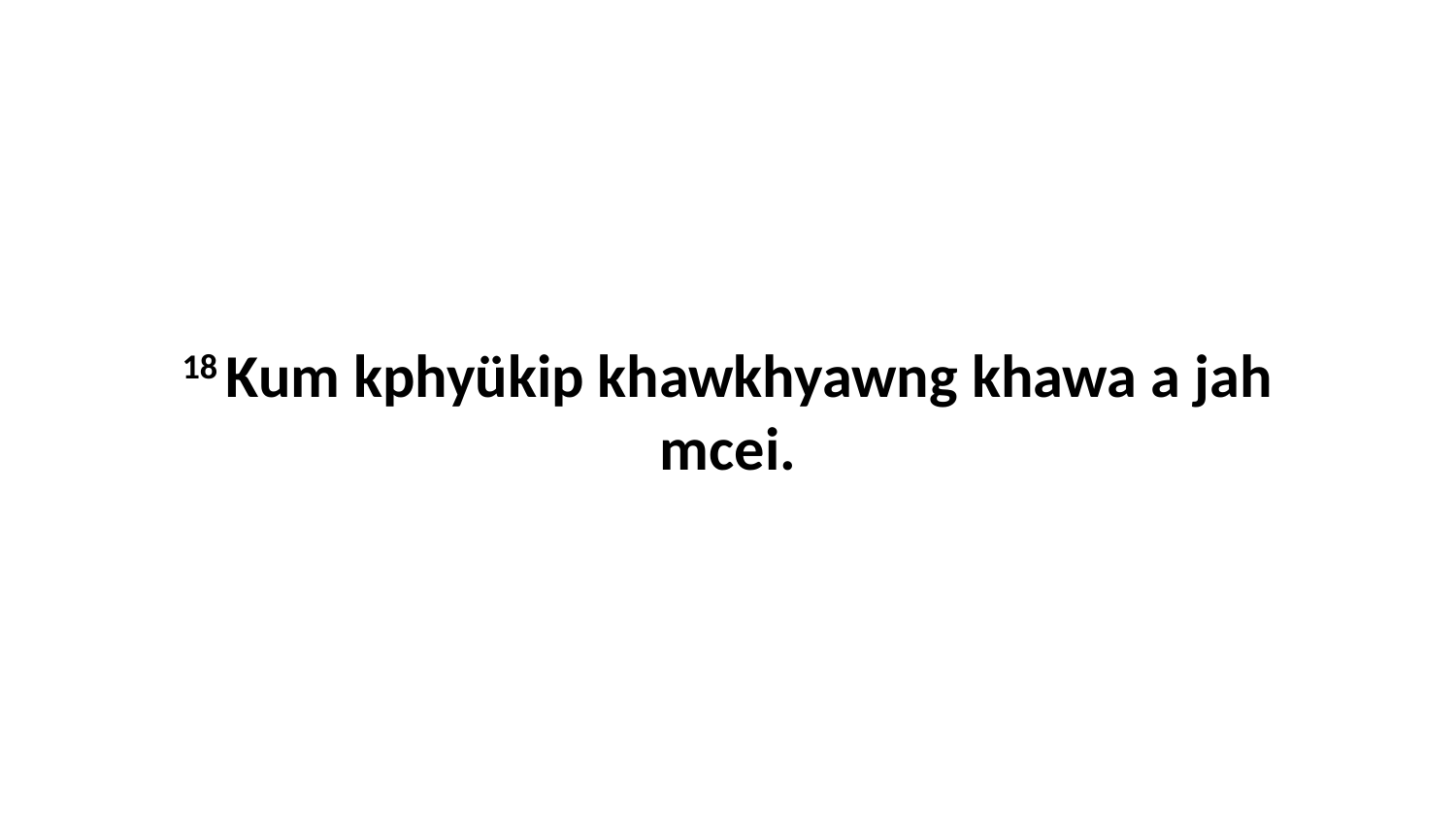

18 Kum kphyükip khawkhyawng khawa a jah mcei.